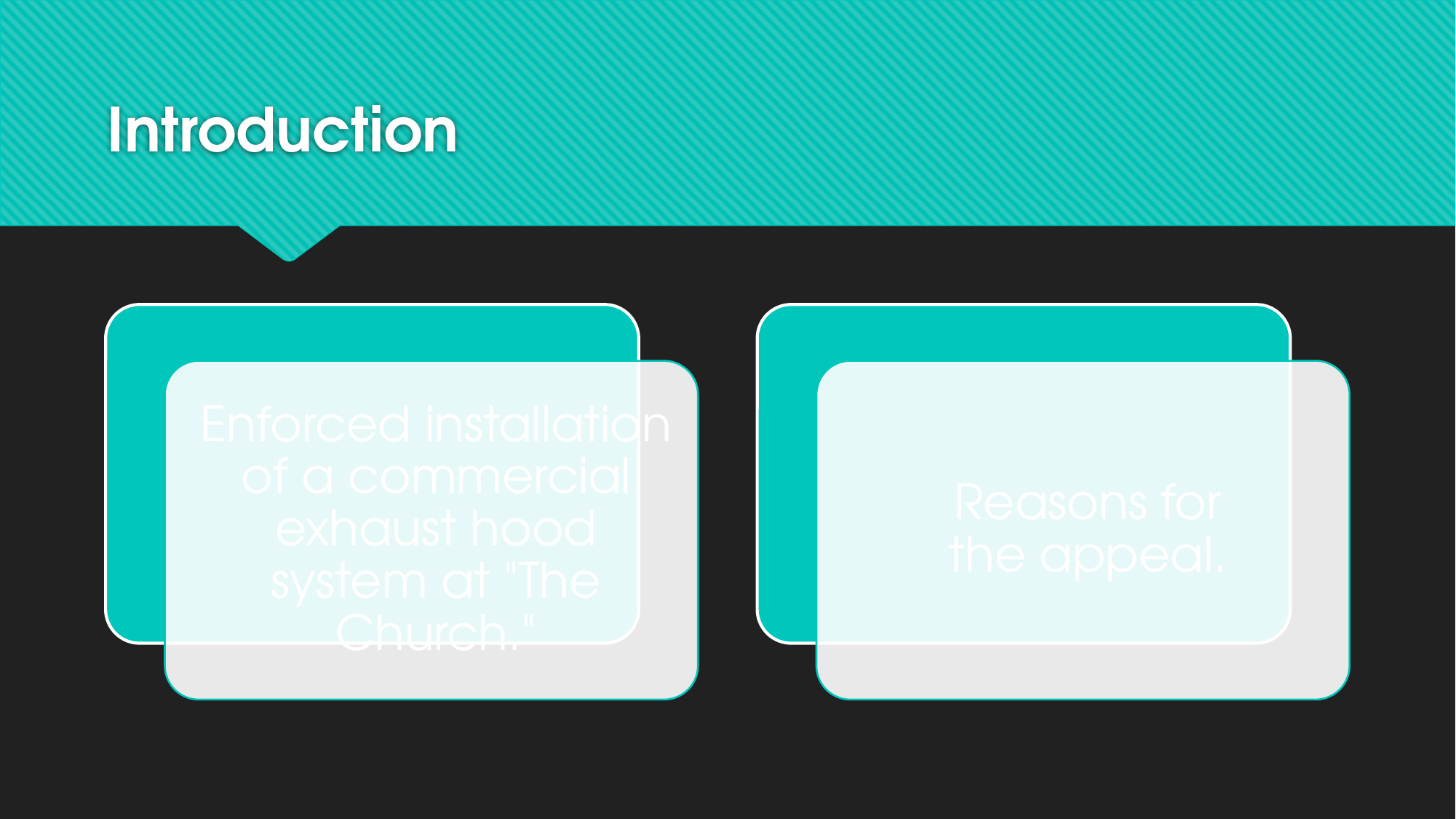

# Introduction
Enforced installation of a commercial exhaust hood system at "The Church."
Reasons for the appeal.